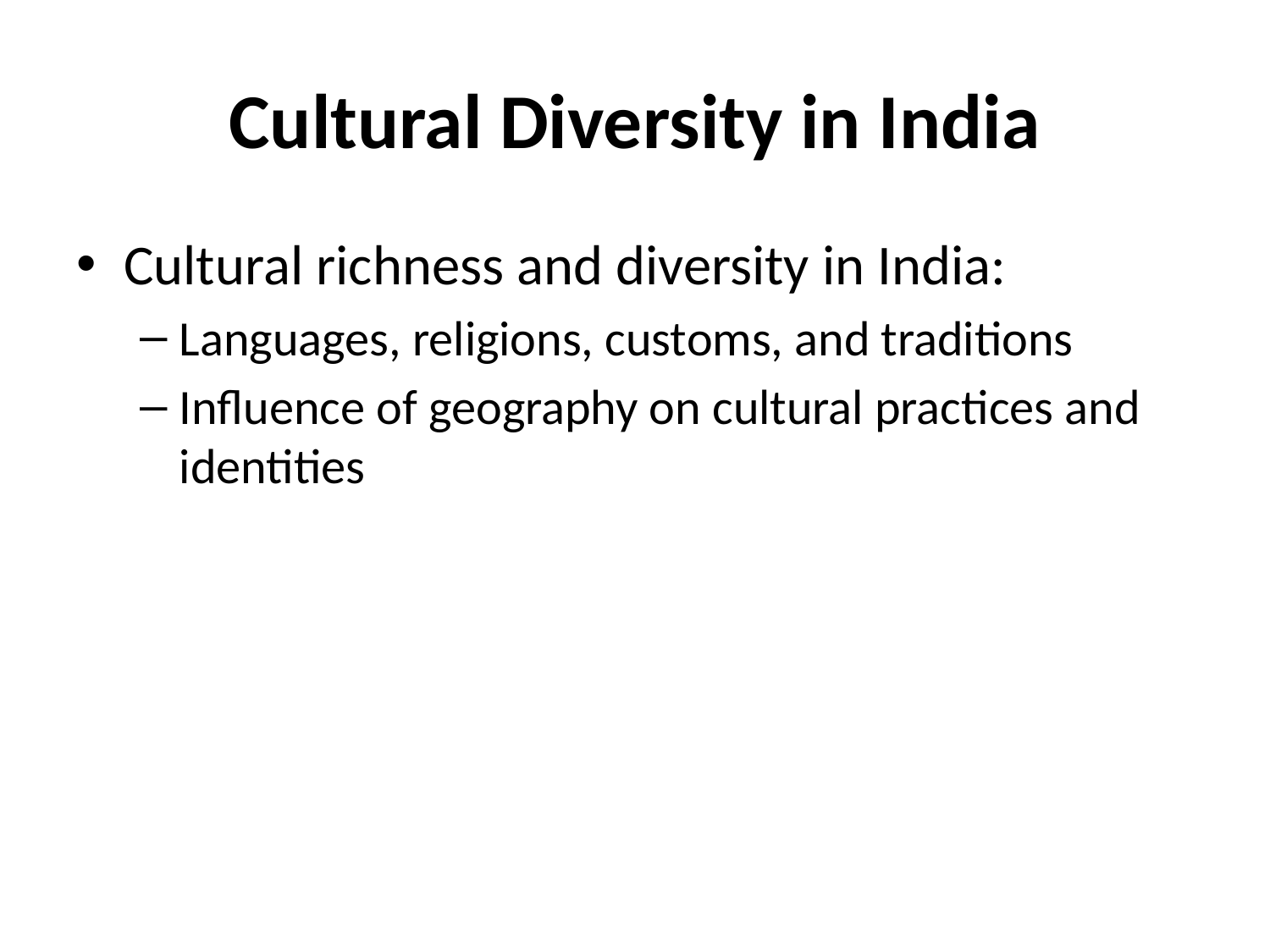

# Cultural Diversity in India
Cultural richness and diversity in India:
Languages, religions, customs, and traditions
Influence of geography on cultural practices and identities